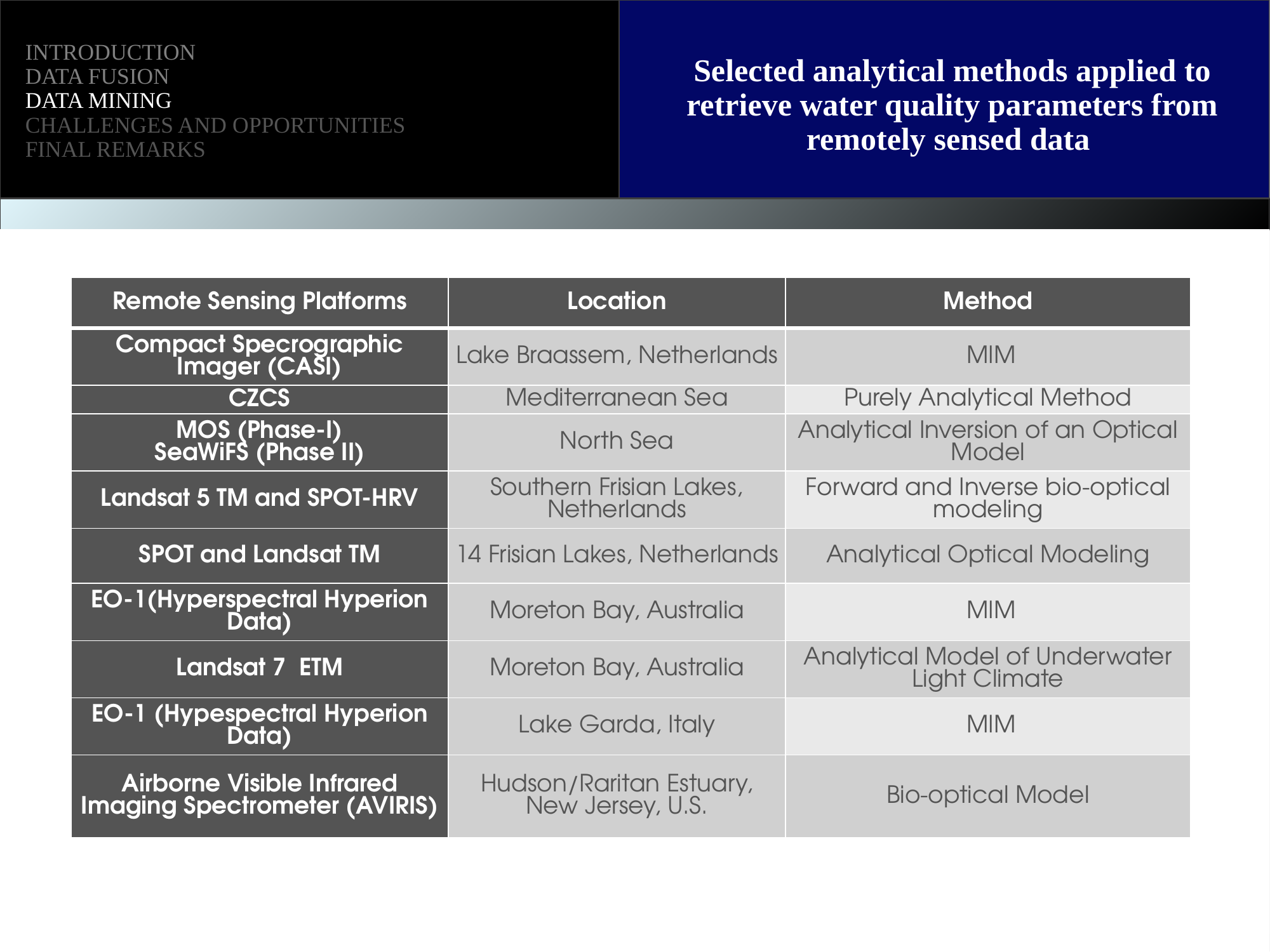

Introduction
DATA FUSION
DATA MINING
CHALLENGES and OPPORTUNITIES
FINAL REMARKS
Selected analytical methods applied to retrieve water quality parameters from remotely sensed data
| Remote Sensing Platforms | Location | Method |
| --- | --- | --- |
| Compact Specrographic Imager (CASI) | Lake Braassem, Netherlands | MIM |
| CZCS | Mediterranean Sea | Purely Analytical Method |
| MOS (Phase-I) SeaWiFS (Phase II) | North Sea | Analytical Inversion of an Optical Model |
| Landsat 5 TM and SPOT-HRV | Southern Frisian Lakes, Netherlands | Forward and Inverse bio-optical modeling |
| SPOT and Landsat TM | 14 Frisian Lakes, Netherlands | Analytical Optical Modeling |
| EO-1(Hyperspectral Hyperion Data) | Moreton Bay, Australia | MIM |
| Landsat 7 ETM | Moreton Bay, Australia | Analytical Model of Underwater Light Climate |
| EO-1 (Hypespectral Hyperion Data) | Lake Garda, Italy | MIM |
| Airborne Visible Infrared Imaging Spectrometer (AVIRIS) | Hudson/Raritan Estuary, New Jersey, U.S. | Bio-optical Model |